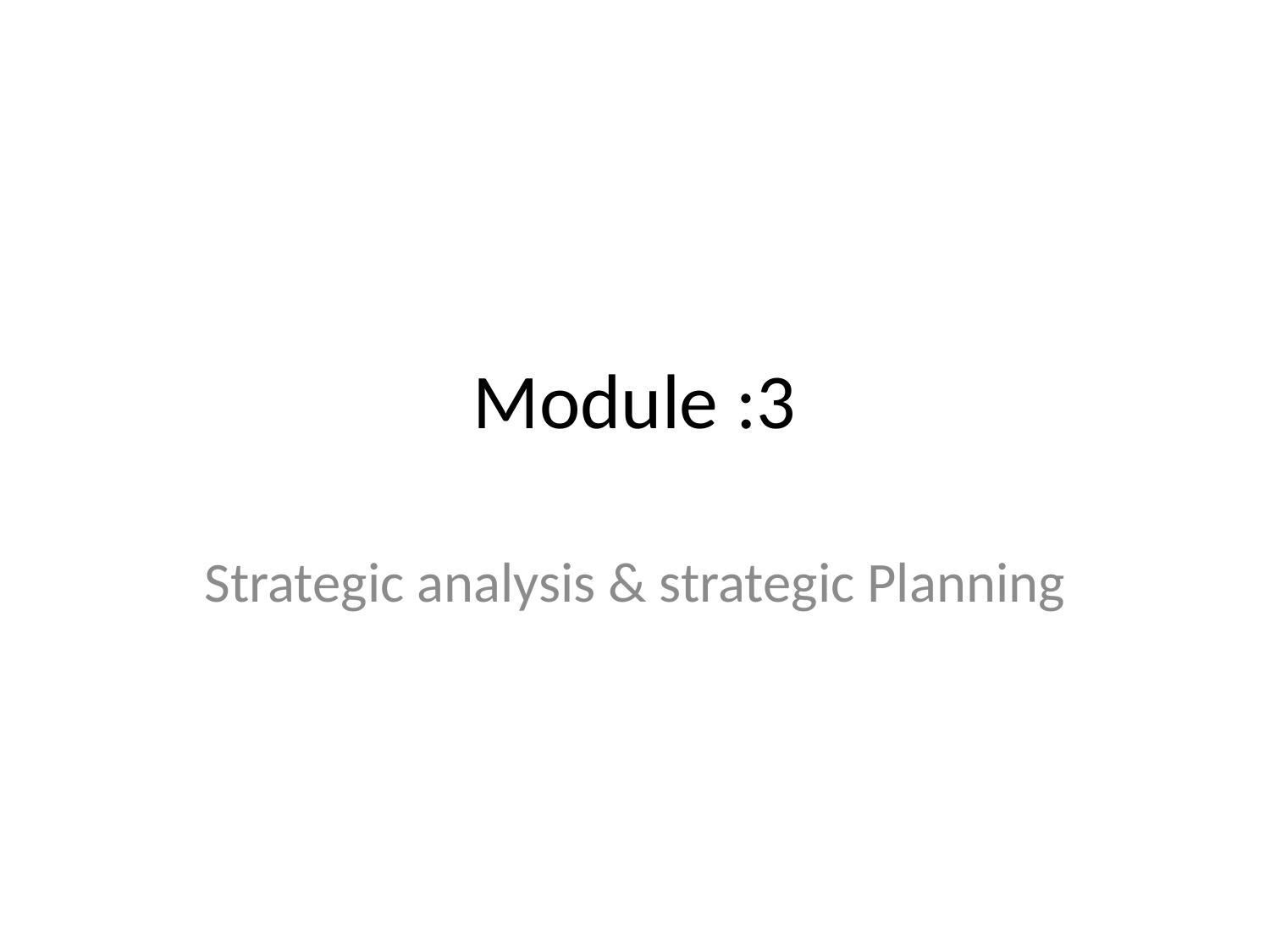

# Module :3
Strategic analysis & strategic Planning